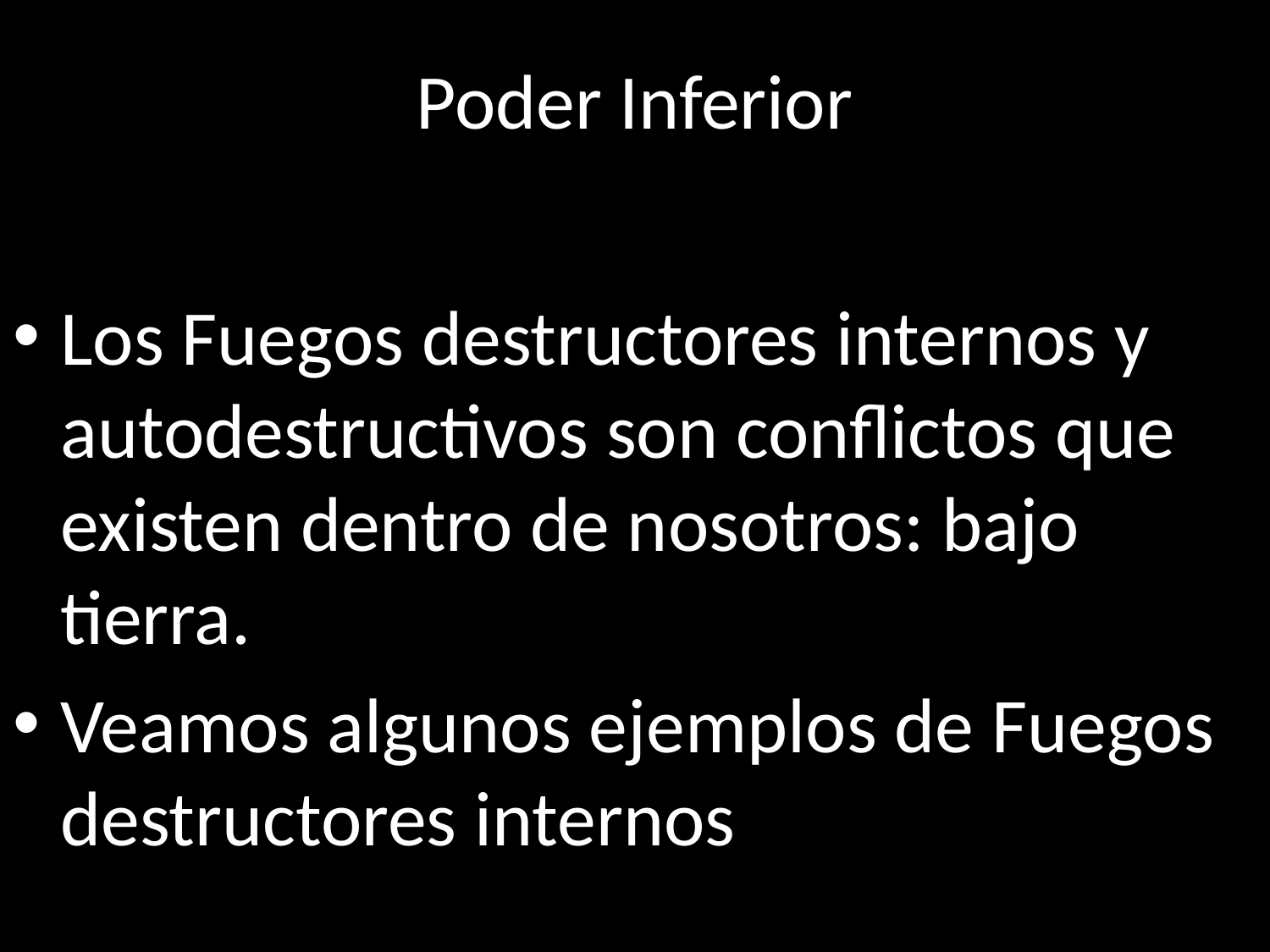

# Poder Inferior
Los Fuegos destructores internos y autodestructivos son conflictos que existen dentro de nosotros: bajo tierra.
Veamos algunos ejemplos de Fuegos destructores internos